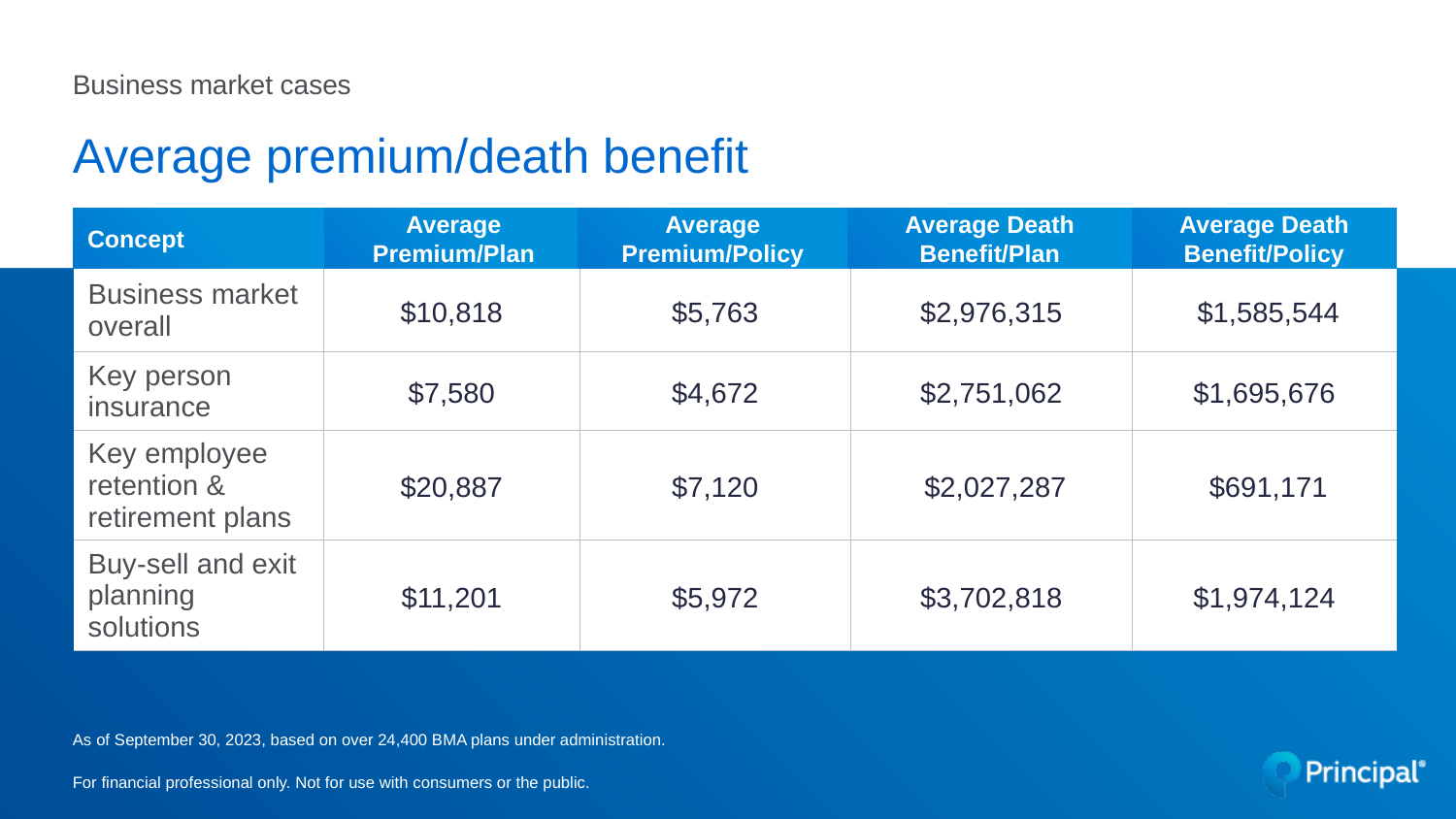

Business market cases
Average premium/death benefit

Average Premium/Policy
Average Death Benefit/Plan
Concept
Average Premium/Plan
Average Death Benefit/Policy
| Business market overall | $10,818 | $5,763 | $2,976,315 | $1,585,544 |
| --- | --- | --- | --- | --- |
| Key person insurance | $7,580 | $4,672 | $2,751,062 | $1,695,676 |
| Key employee retention & retirement plans | $20,887 | $7,120 | $2,027,287 | $691,171 |
| Buy-sell and exit planning solutions | $11,201 | $5,972 | $3,702,818 | $1,974,124 |
As of September 30, 2023, based on over 24,400 BMA plans under administration.

For financial professional only. Not for use with consumers or the public.